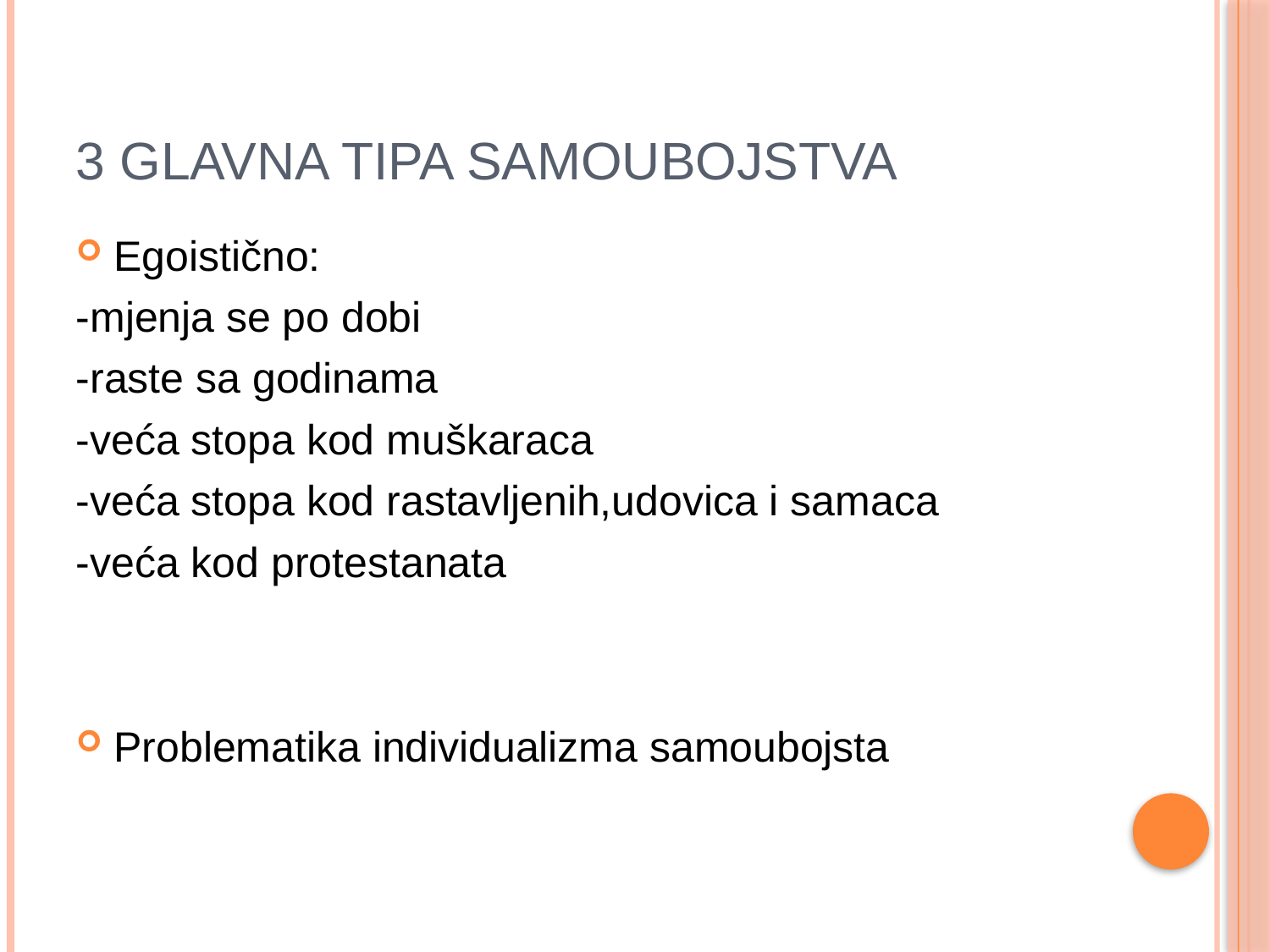

# 3 glavna tipa samoubojstva
Egoistično:
-mjenja se po dobi
-raste sa godinama
-veća stopa kod muškaraca
-veća stopa kod rastavljenih,udovica i samaca
-veća kod protestanata

Problematika individualizma samoubojsta